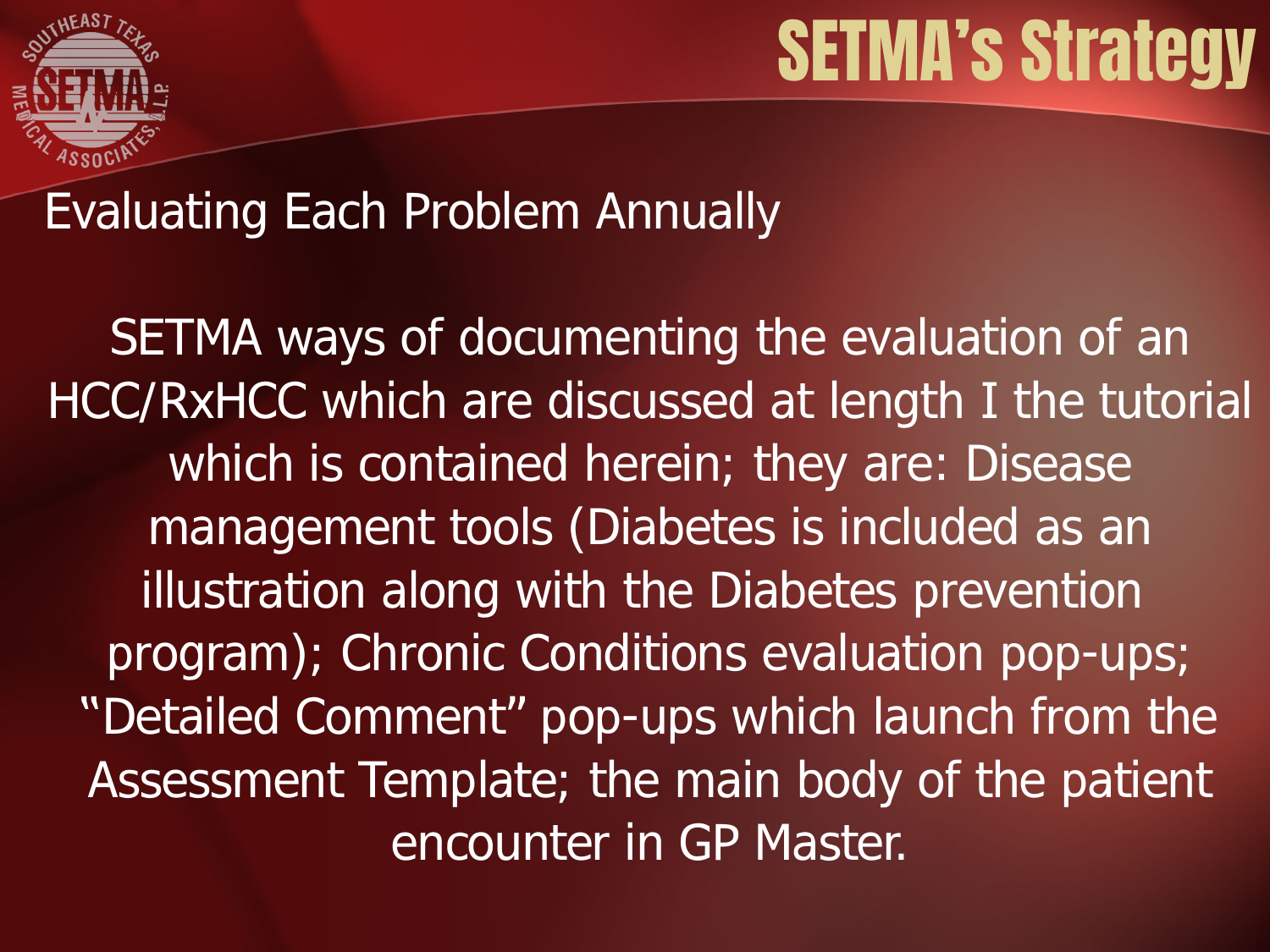

# SETMA’s Strategy
Evaluating Each Problem Annually

SETMA ways of documenting the evaluation of an
HCC/RxHCC which are discussed at length I the tutorial
which is contained herein; they are: Disease
management tools (Diabetes is included as an
illustration along with the Diabetes prevention
program); Chronic Conditions evaluation pop-ups;
“Detailed Comment” pop-ups which launch from the
Assessment Template; the main body of the patient
encounter in GP Master.